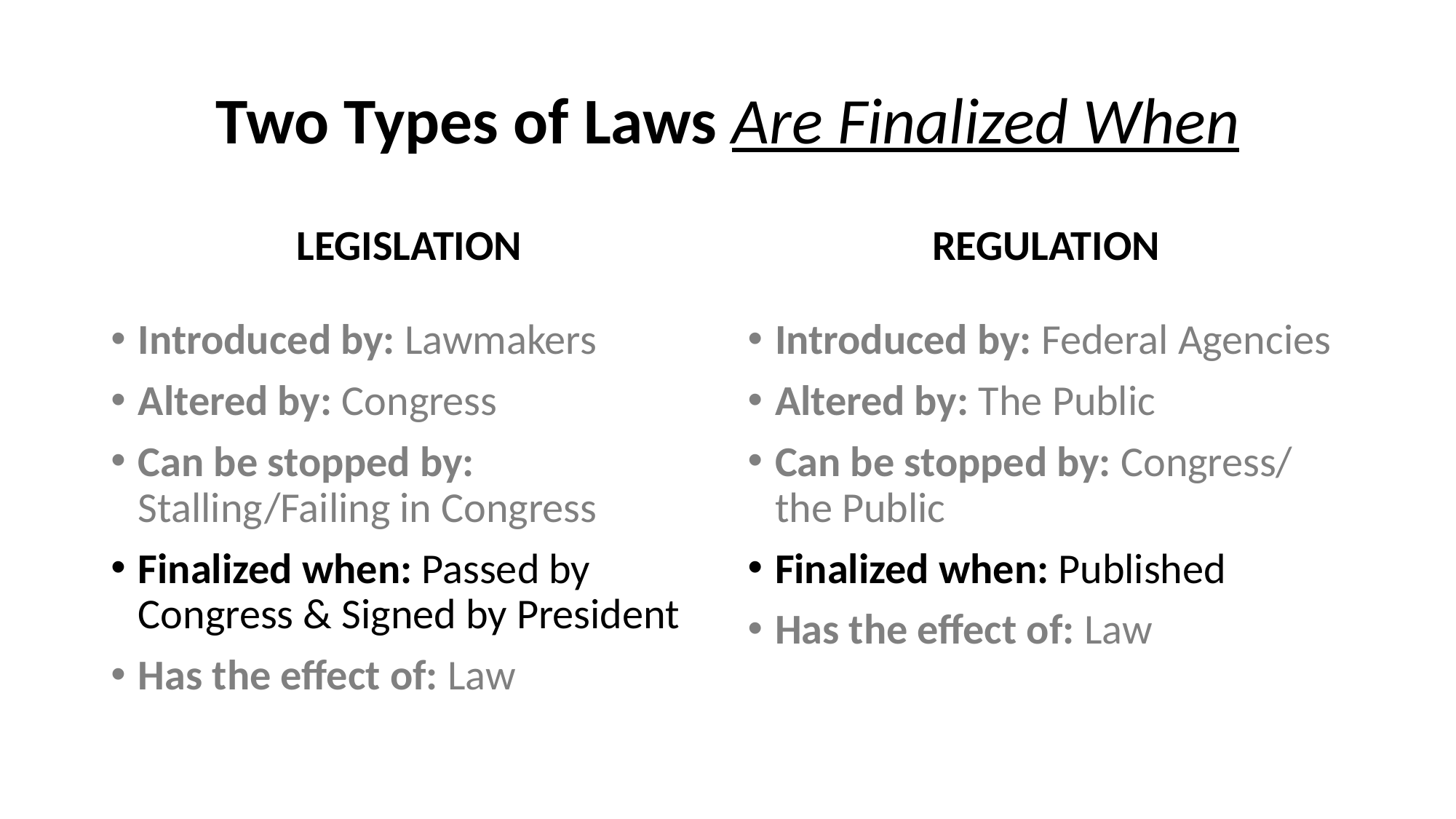

# Two Types of Laws Are Finalized When
Legislation

Introduced by: Lawmakers
Altered by: Congress
Can be stopped by: Stalling/Failing in Congress
Finalized when: Passed by Congress & Signed by President
Has the effect of: Law
Regulation

Introduced by: Federal Agencies
Altered by: The Public
Can be stopped by: Congress/ the Public
Finalized when: Published
Has the effect of: Law